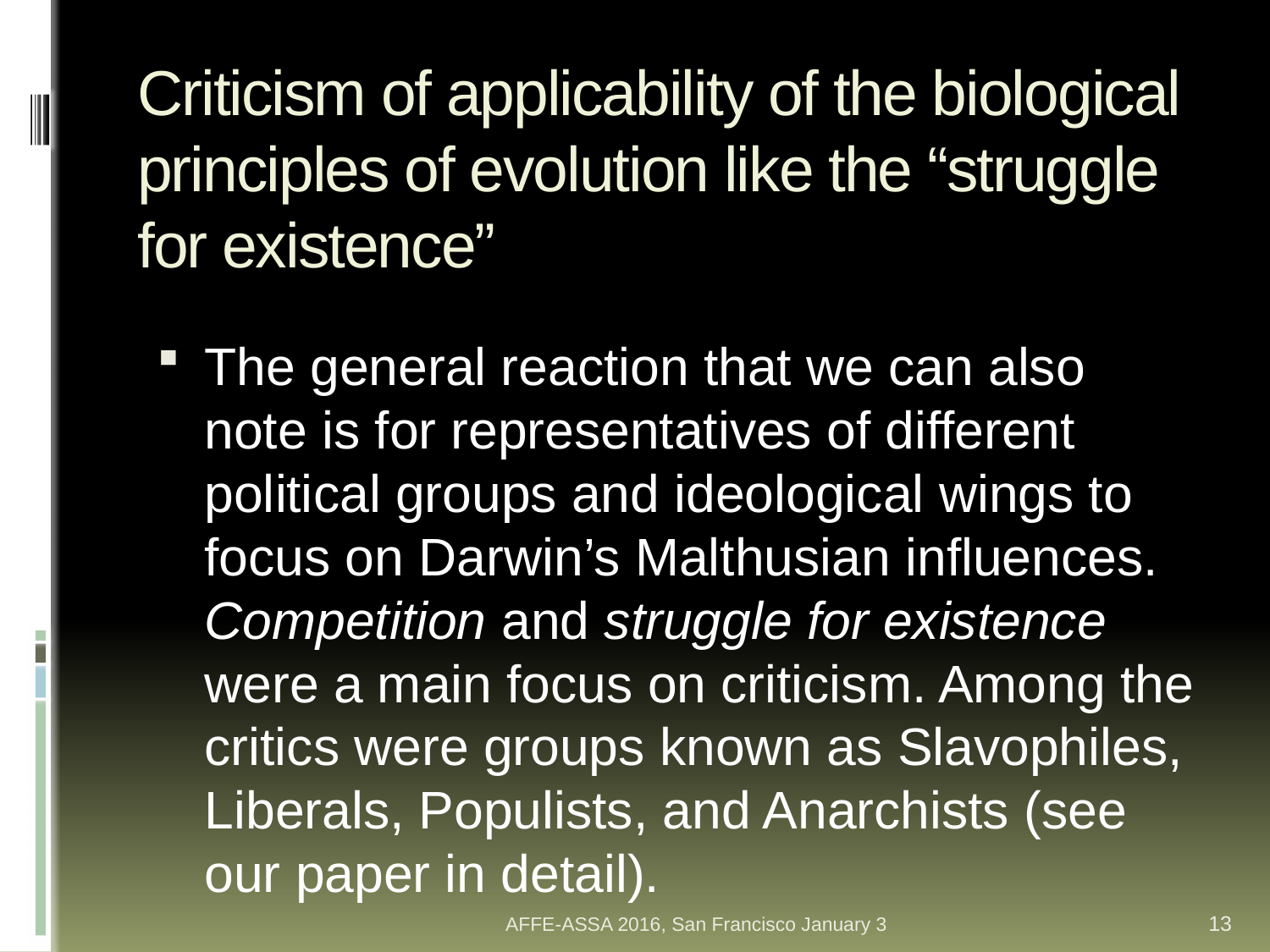

# Criticism of applicability of the biological principles of evolution like the “struggle for existence”
The general reaction that we can also note is for representatives of different political groups and ideological wings to focus on Darwin’s Malthusian influences. Competition and struggle for existence  were a main focus on criticism. Among the critics were groups known as Slavophiles, Liberals, Populists, and Anarchists (see our paper in detail).
AFFE-ASSA 2016, San Francisco January 3
13